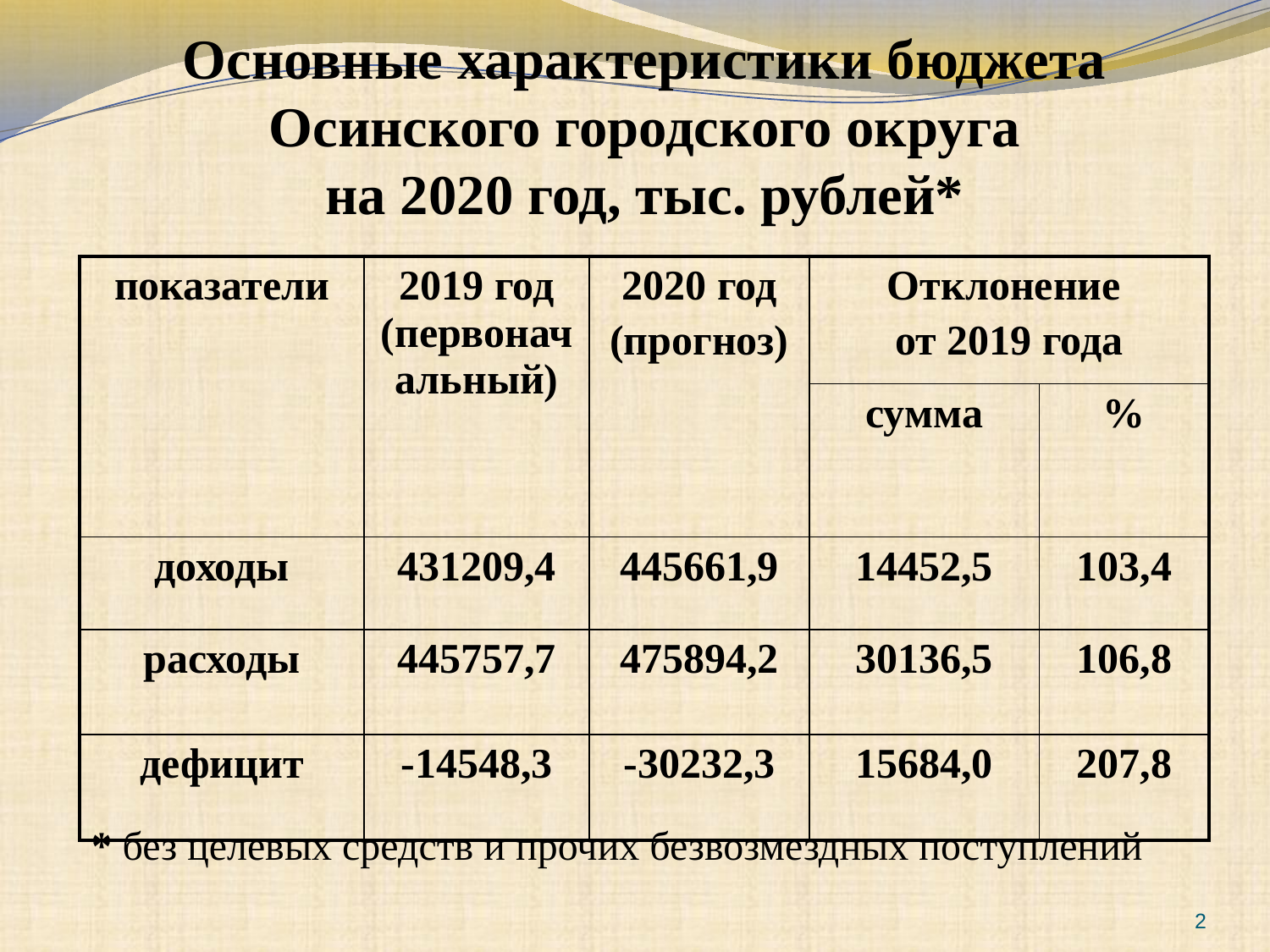

# Основные характеристики бюджета Осинского городского округа на 2020 год, тыс. рублей*
| показатели | 2019 год (первоначальный) | 2020 год (прогноз) | Отклонение от 2019 года |  |
| --- | --- | --- | --- | --- |
|  |  |  | сумма | % |
| доходы | 431209,4 | 445661,9 | 14452,5 | 103,4 |
| расходы | 445757,7 | 475894,2 | 30136,5 | 106,8 |
| дефицит | -14548,3 | -30232,3 | 15684,0 | 207,8 |
* без целевых средств и прочих безвозмездных поступлений
2